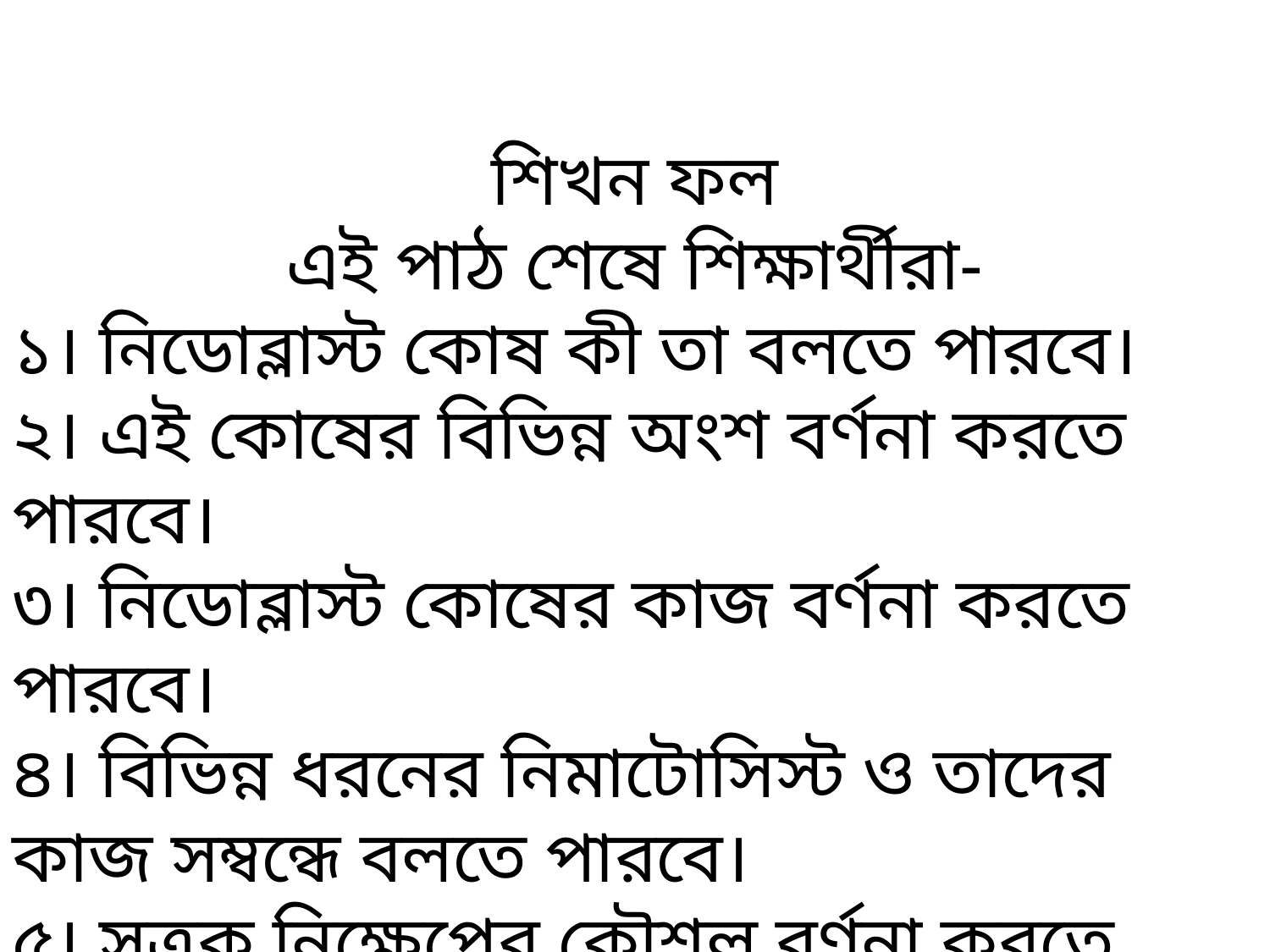

শিখন ফল
এই পাঠ শেষে শিক্ষার্থীরা-
১। নিডোব্লাস্ট কোষ কী তা বলতে পারবে।
২। এই কোষের বিভিন্ন অংশ বর্ণনা করতে পারবে।
৩। নিডোব্লাস্ট কোষের কাজ বর্ণনা করতে পারবে।
৪। বিভিন্ন ধরনের নিমাটোসিস্ট ও তাদের কাজ সম্বন্ধে বলতে পারবে।
৫। সূত্রক নিক্ষেপের কৌশল বর্ণনা করতে পারবে।